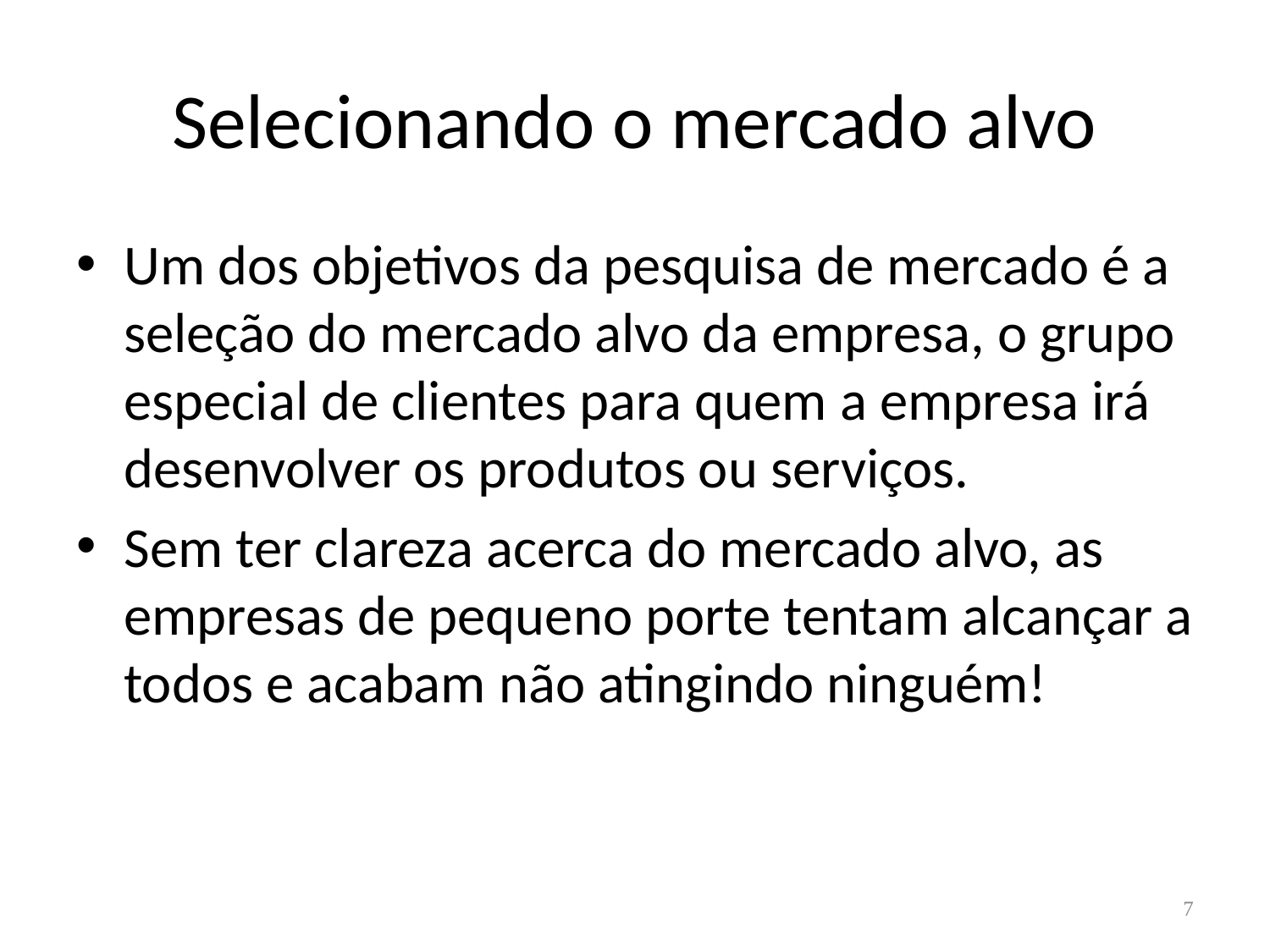

# Selecionando o mercado alvo
Um dos objetivos da pesquisa de mercado é a seleção do mercado alvo da empresa, o grupo especial de clientes para quem a empresa irá desenvolver os produtos ou serviços.
Sem ter clareza acerca do mercado alvo, as empresas de pequeno porte tentam alcançar a todos e acabam não atingindo ninguém!
7